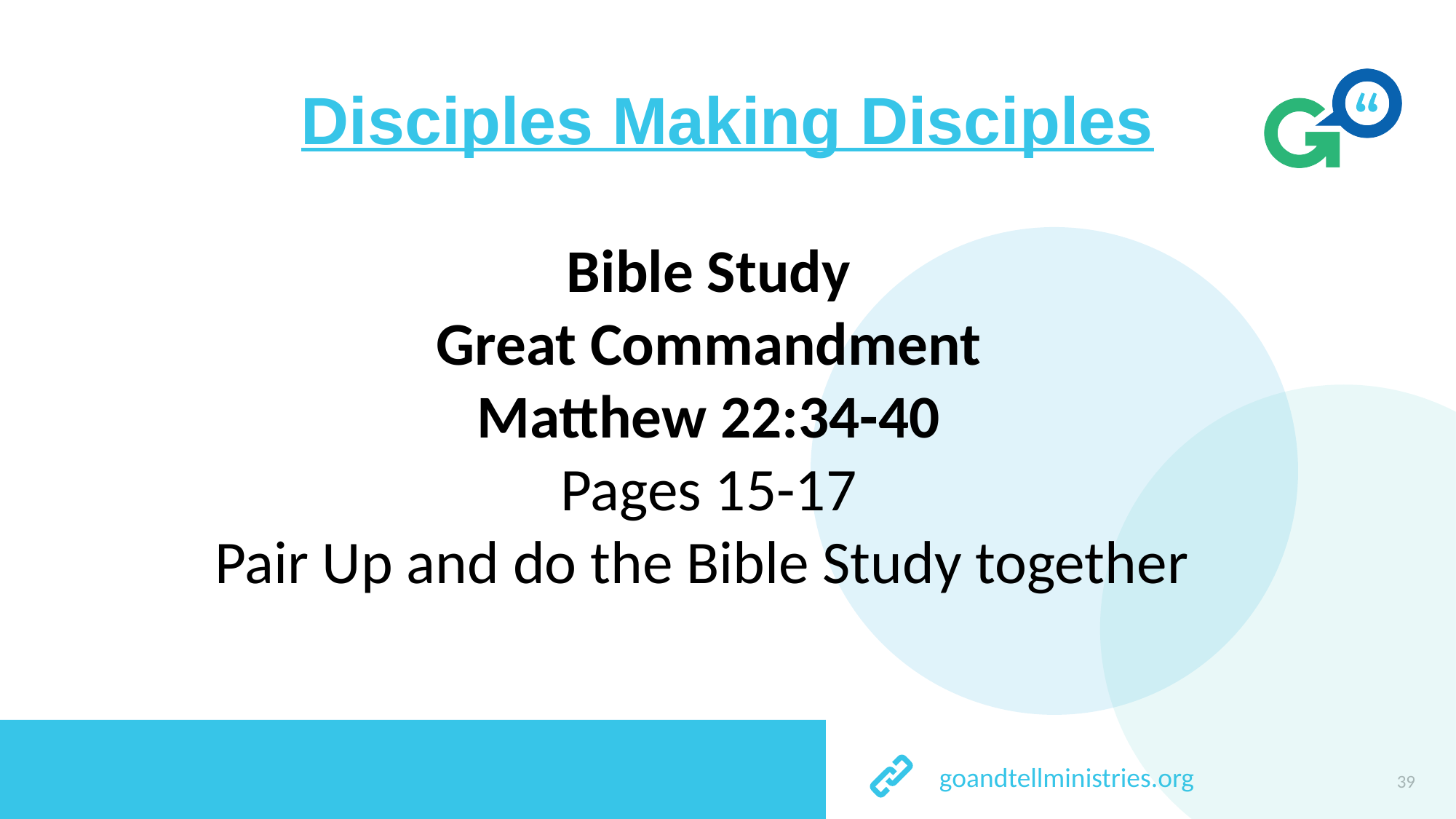

# Disciples Making Disciples
Bible Study
Great Commandment
Matthew 22:34-40
Pages 15-17
Pair Up and do the Bible Study together
39